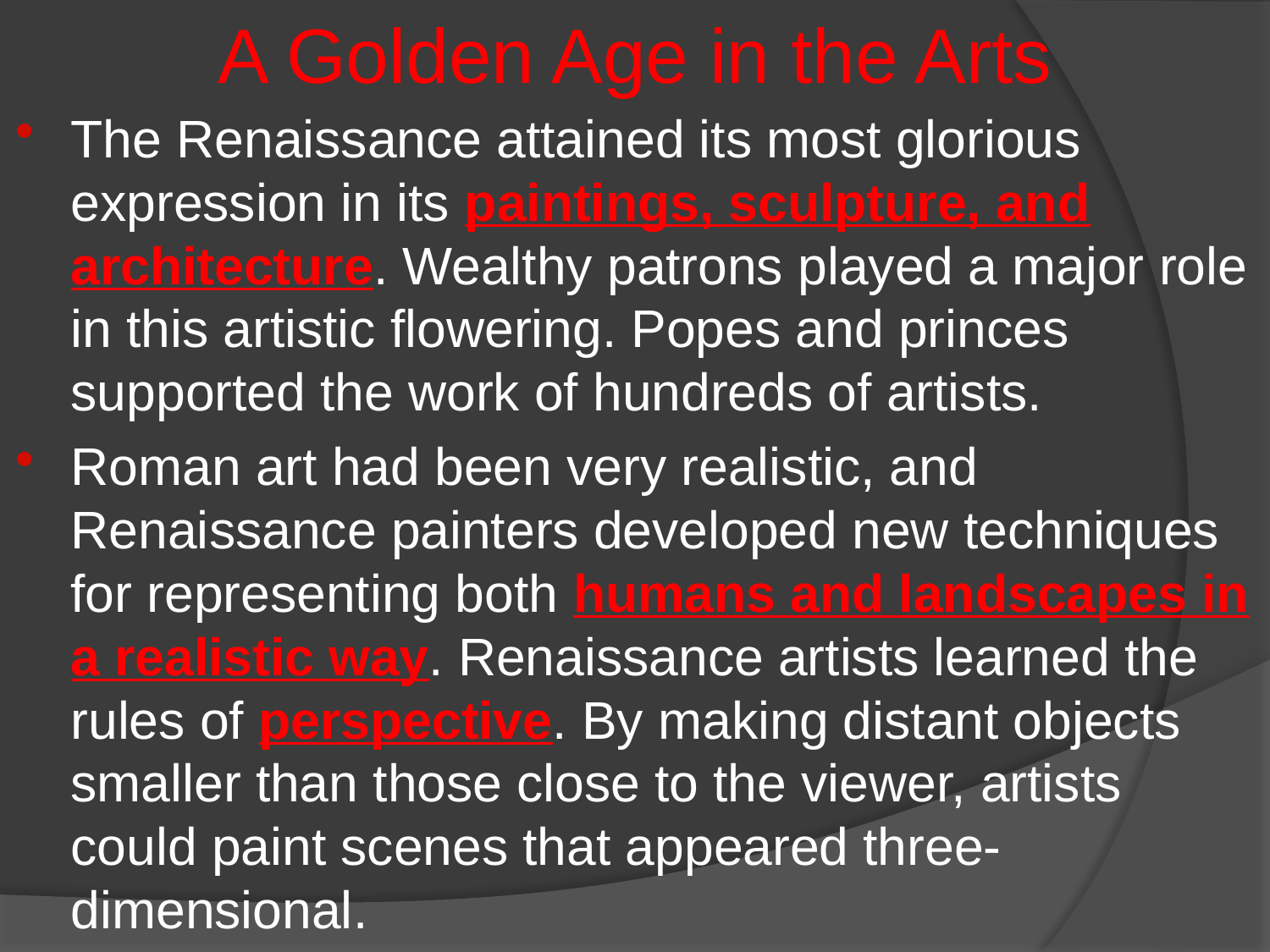

# A Golden Age in the Arts
The Renaissance attained its most glorious expression in its paintings, sculpture, and architecture. Wealthy patrons played a major role in this artistic flowering. Popes and princes supported the work of hundreds of artists.
Roman art had been very realistic, and Renaissance painters developed new techniques for representing both humans and landscapes in a realistic way. Renaissance artists learned the rules of perspective. By making distant objects smaller than those close to the viewer, artists could paint scenes that appeared three-dimensional.